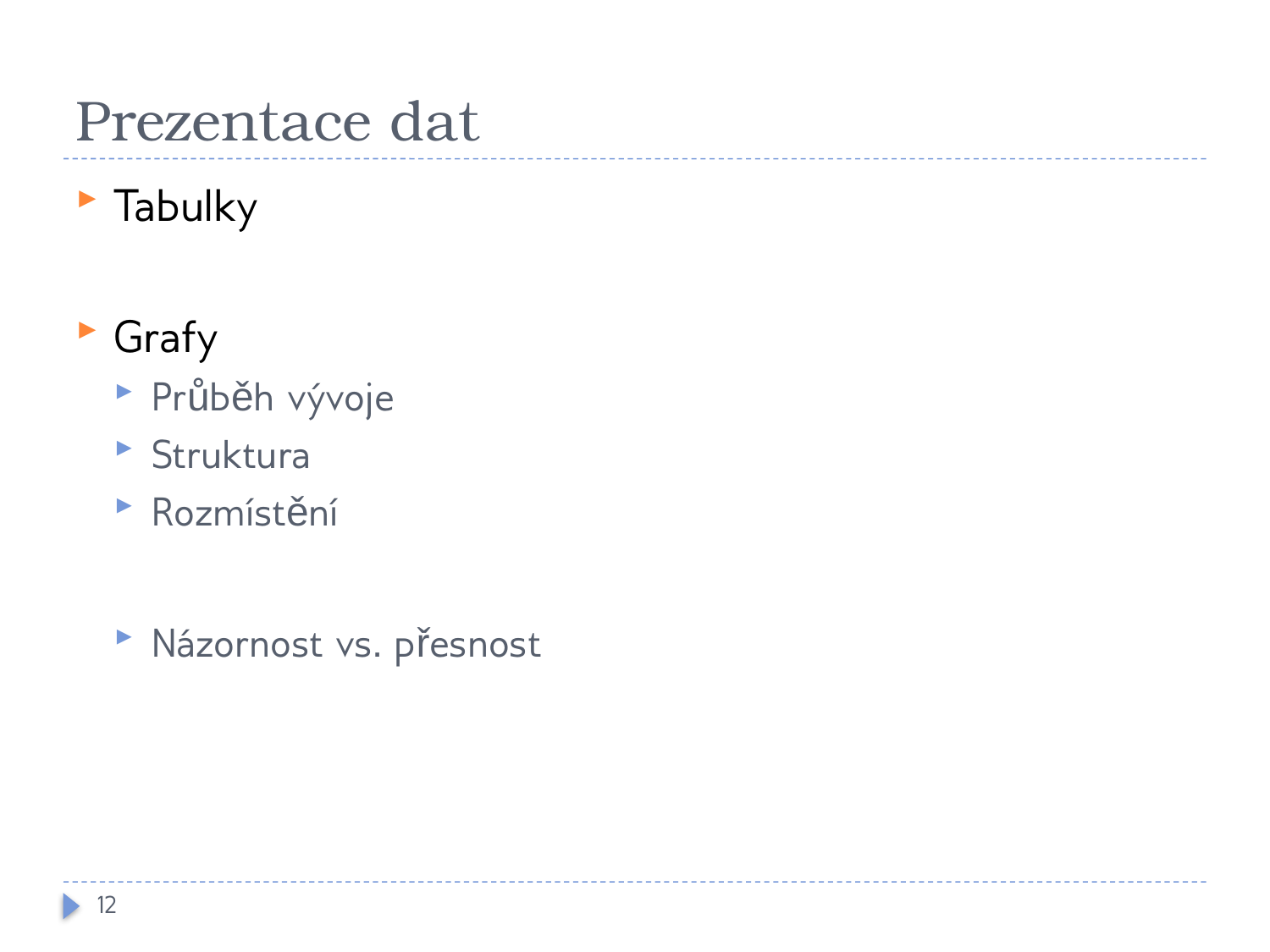

# Prezentace dat
Tabulky

Grafy
Průběh vývoje
Struktura
Rozmístění

Názornost vs. přesnost

12